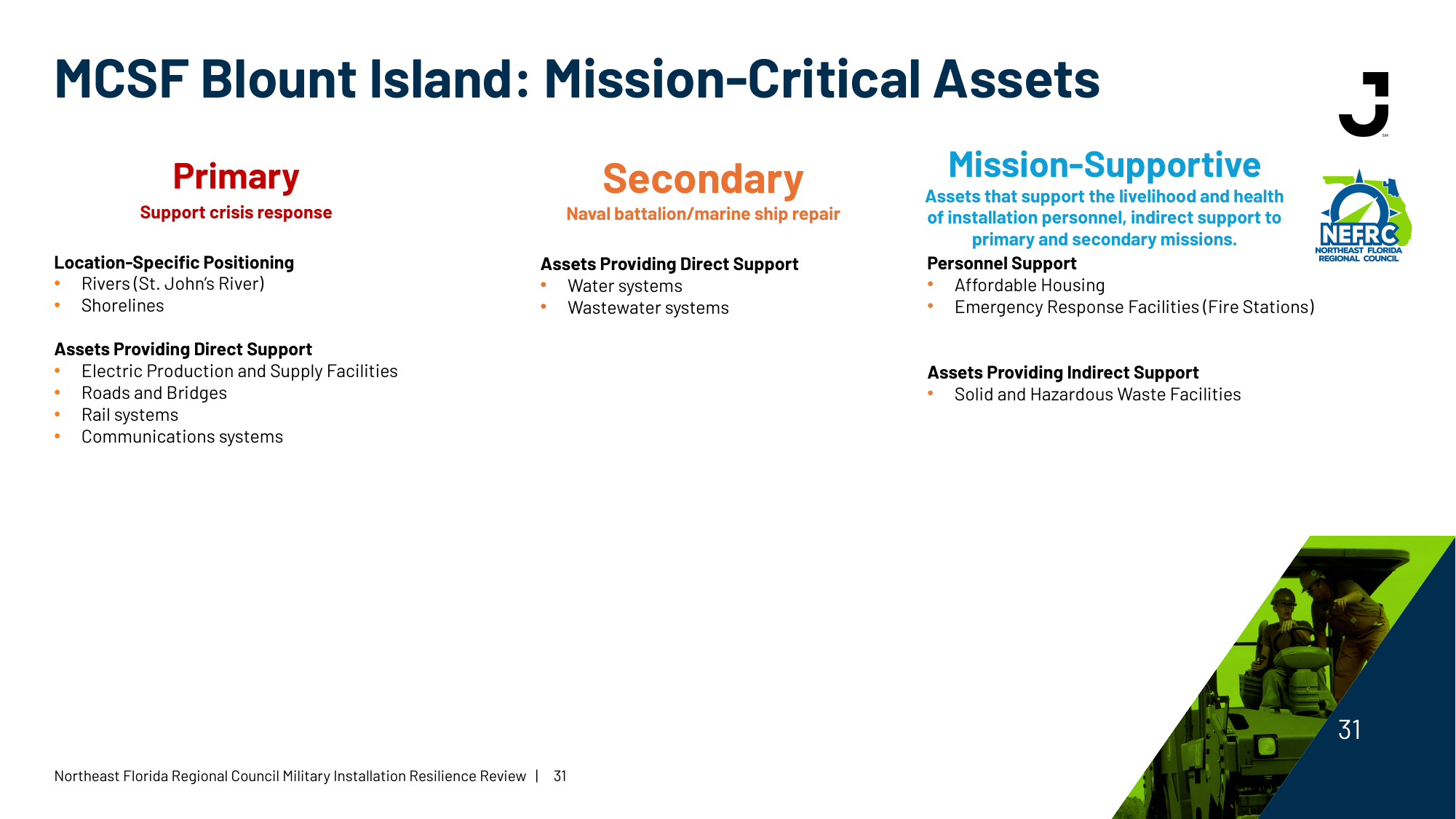

MCSF Blount Island: Mission-Critical Assets

Mission-Supportive
Assets that support the livelihood and health of installation personnel, indirect support to primary and secondary missions.
Primary
Support crisis response

Secondary
Naval battalion/marine ship repair
Location-Specific Positioning
Rivers (St. John’s River)
Shorelines

Assets Providing Direct Support
Electric Production and Supply Facilities
Roads and Bridges
Rail systems
Communications systems
Personnel Support
Affordable Housing
Emergency Response Facilities (Fire Stations)

Assets Providing Indirect Support
Solid and Hazardous Waste Facilities
Assets Providing Direct Support
Water systems
Wastewater systems

31
Northeast Florida Regional Council Military Installation Resilience Review   |
31